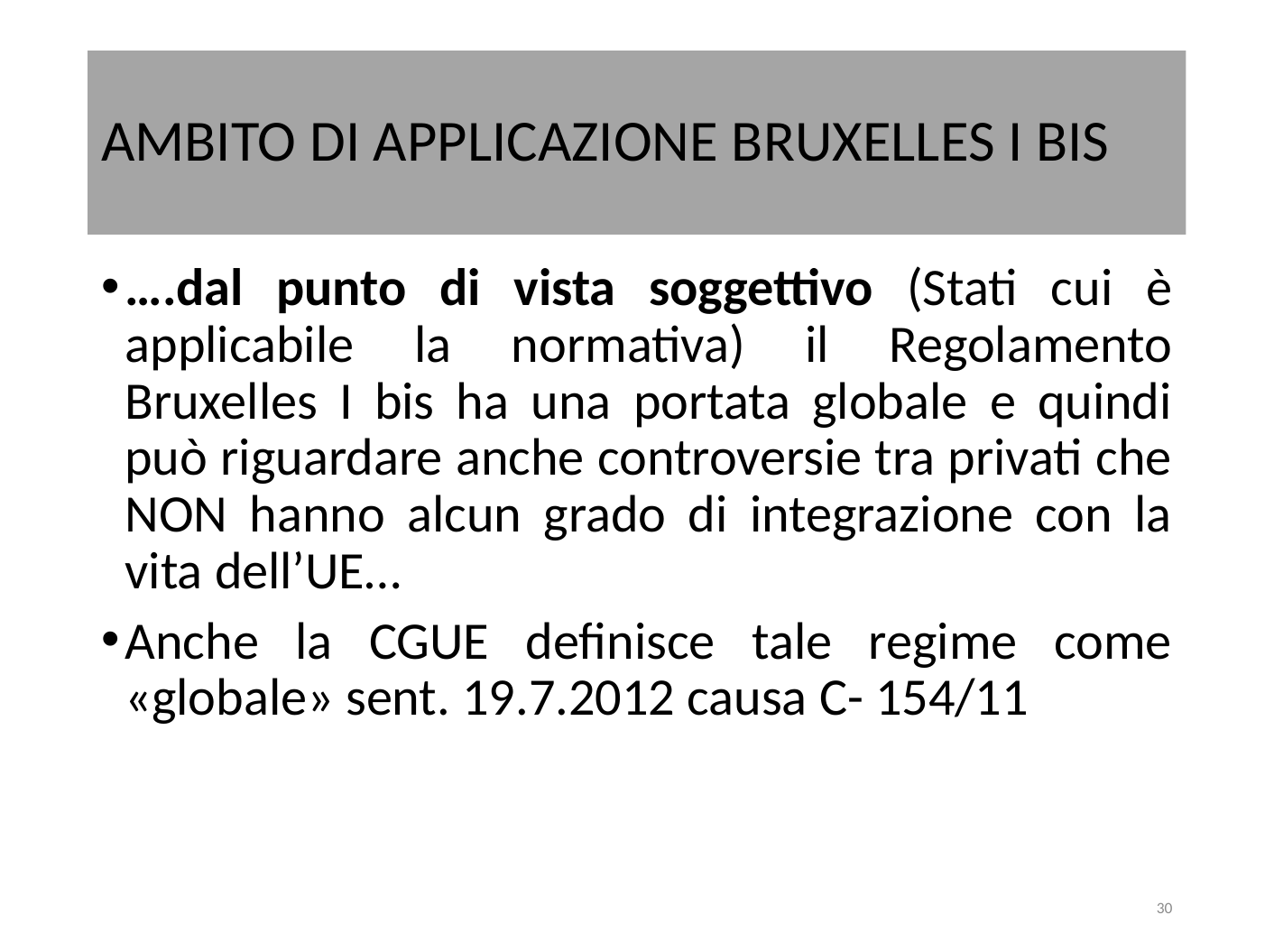

# AMBITO DI APPLICAZIONE BRUXELLES I BIS
….dal punto di vista soggettivo (Stati cui è applicabile la normativa) il Regolamento Bruxelles I bis ha una portata globale e quindi può riguardare anche controversie tra privati che NON hanno alcun grado di integrazione con la vita dell’UE…
Anche la CGUE definisce tale regime come «globale» sent. 19.7.2012 causa C- 154/11
30